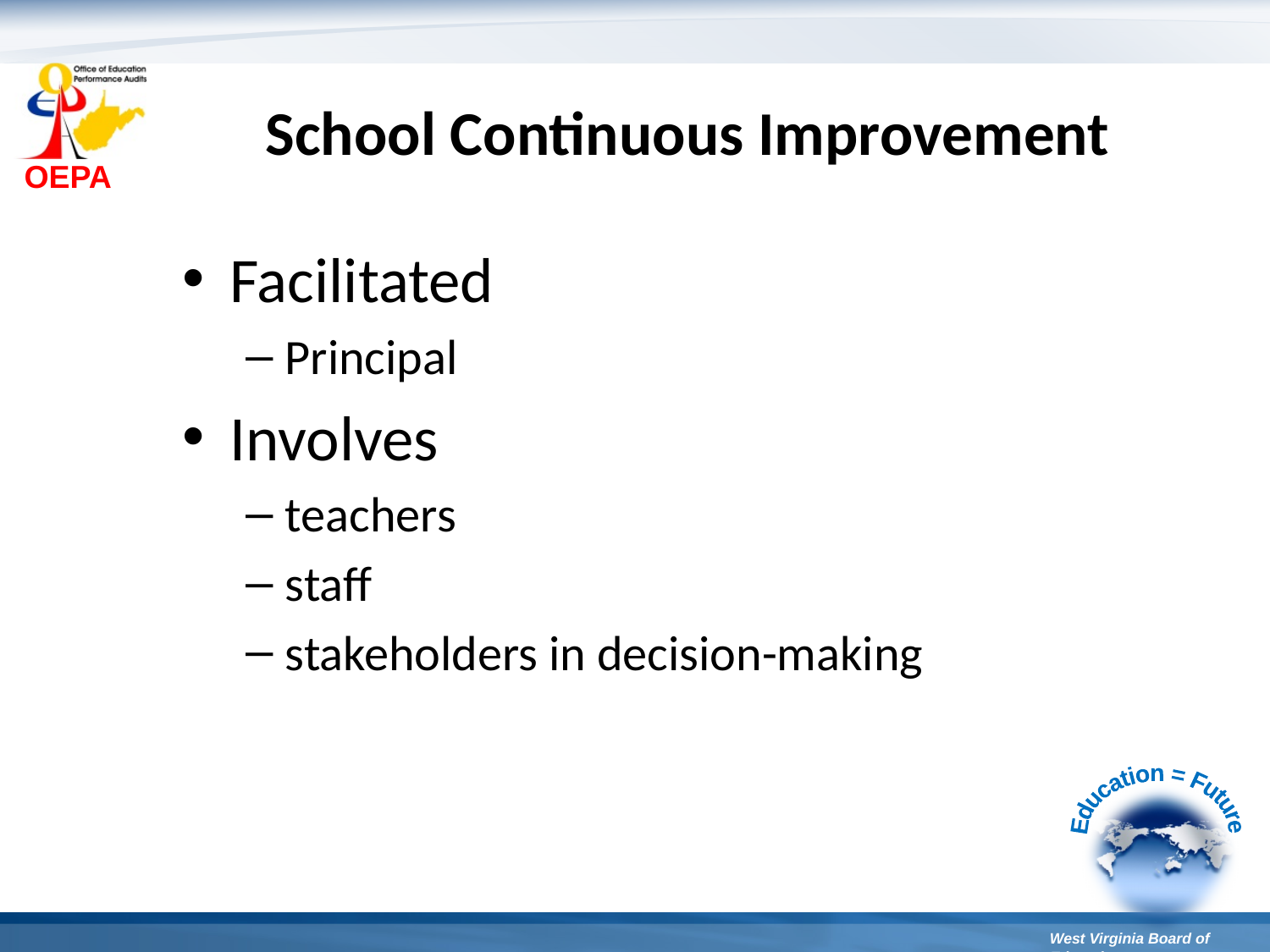

# School Continuous Improvement
Facilitated
Principal
Involves
teachers
staff
stakeholders in decision-making